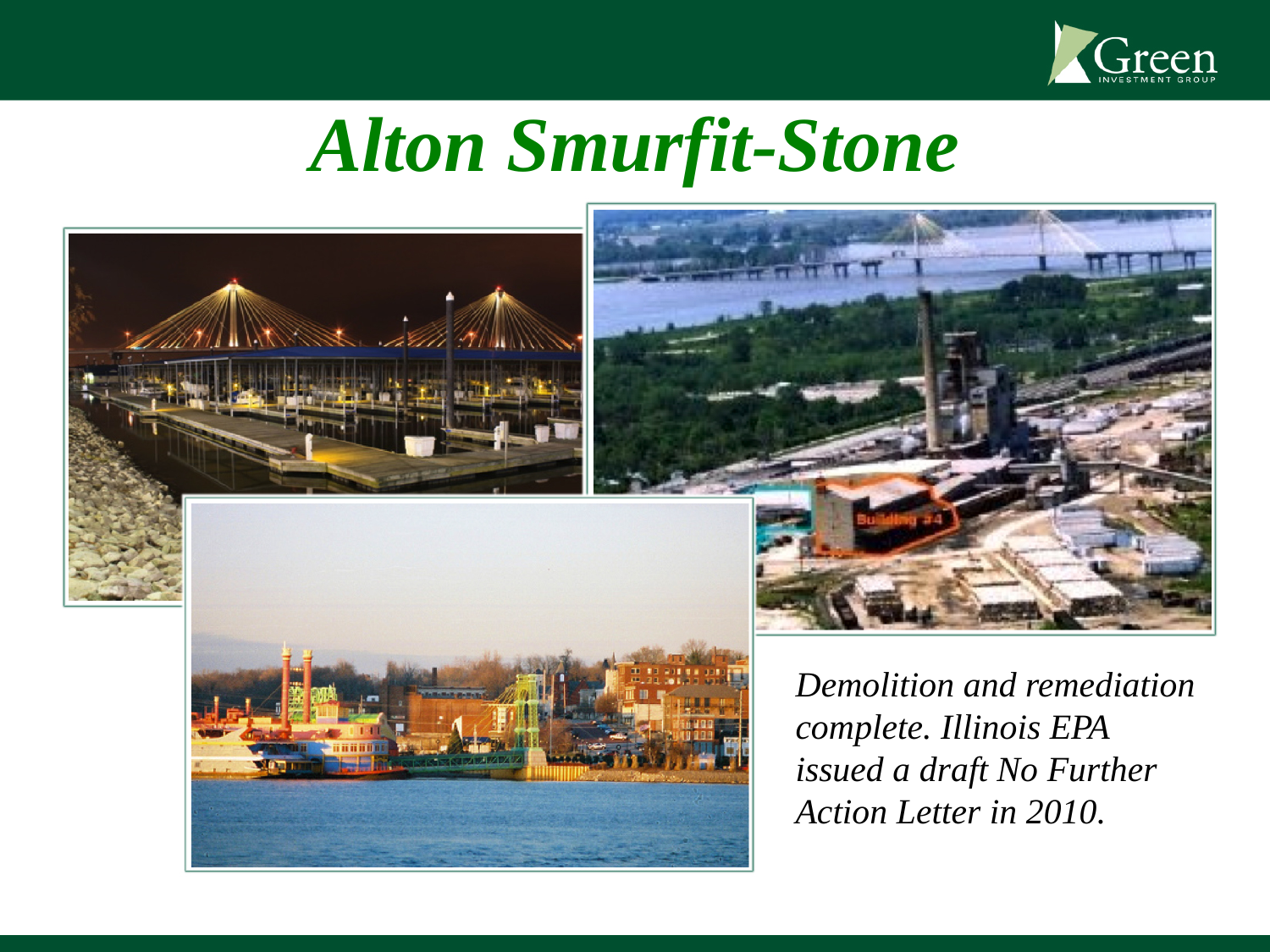

# Alton Smurfit-Stone
Demolition and remediation complete. Illinois EPA issued a draft No Further Action Letter in 2010.